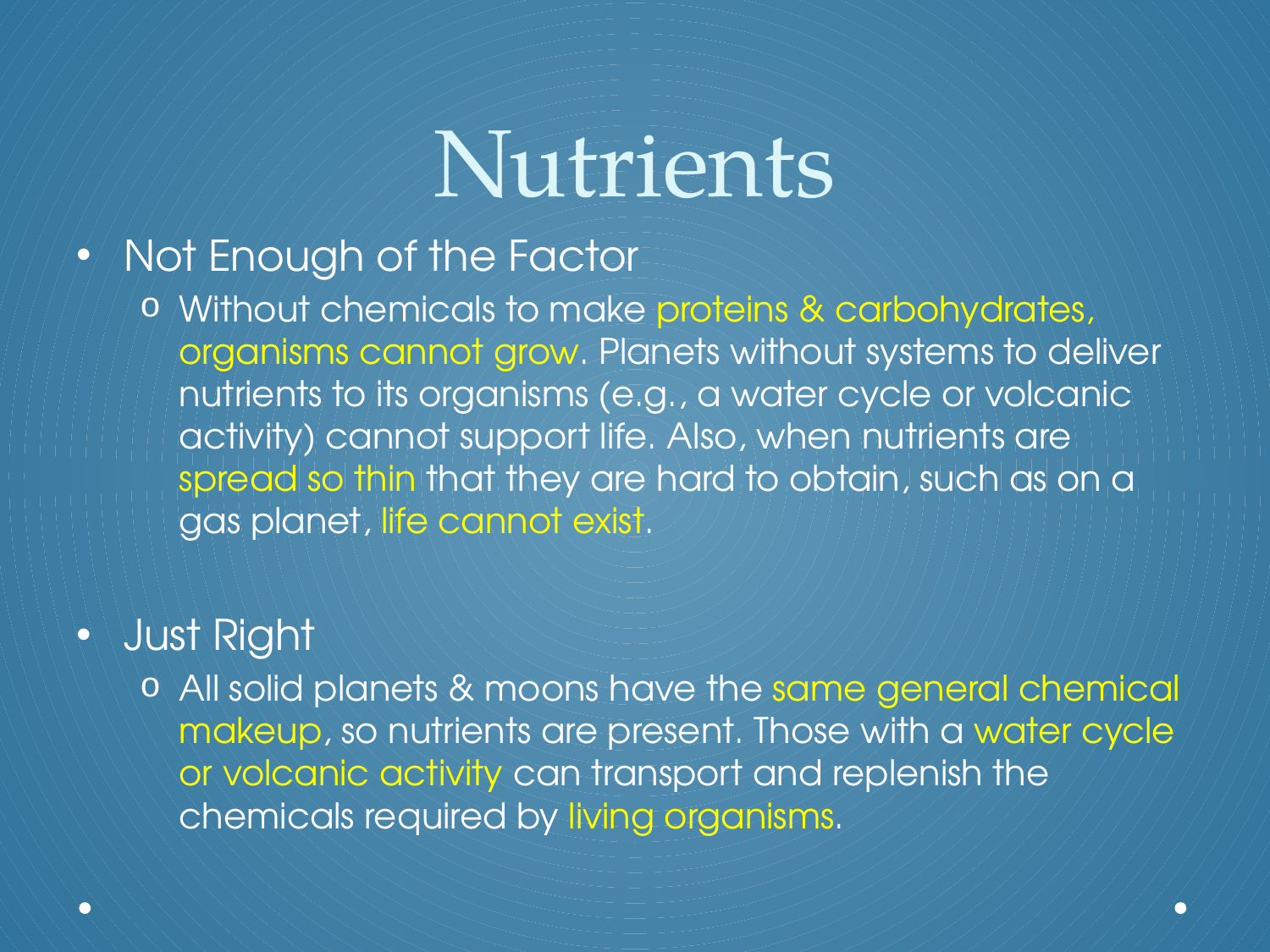

# Nutrients
Not Enough of the Factor
Without chemicals to make proteins & carbohydrates, organisms cannot grow. Planets without systems to deliver nutrients to its organisms (e.g., a water cycle or volcanic activity) cannot support life. Also, when nutrients are spread so thin that they are hard to obtain, such as on a gas planet, life cannot exist.

Just Right
All solid planets & moons have the same general chemical makeup, so nutrients are present. Those with a water cycle or volcanic activity can transport and replenish the chemicals required by living organisms.